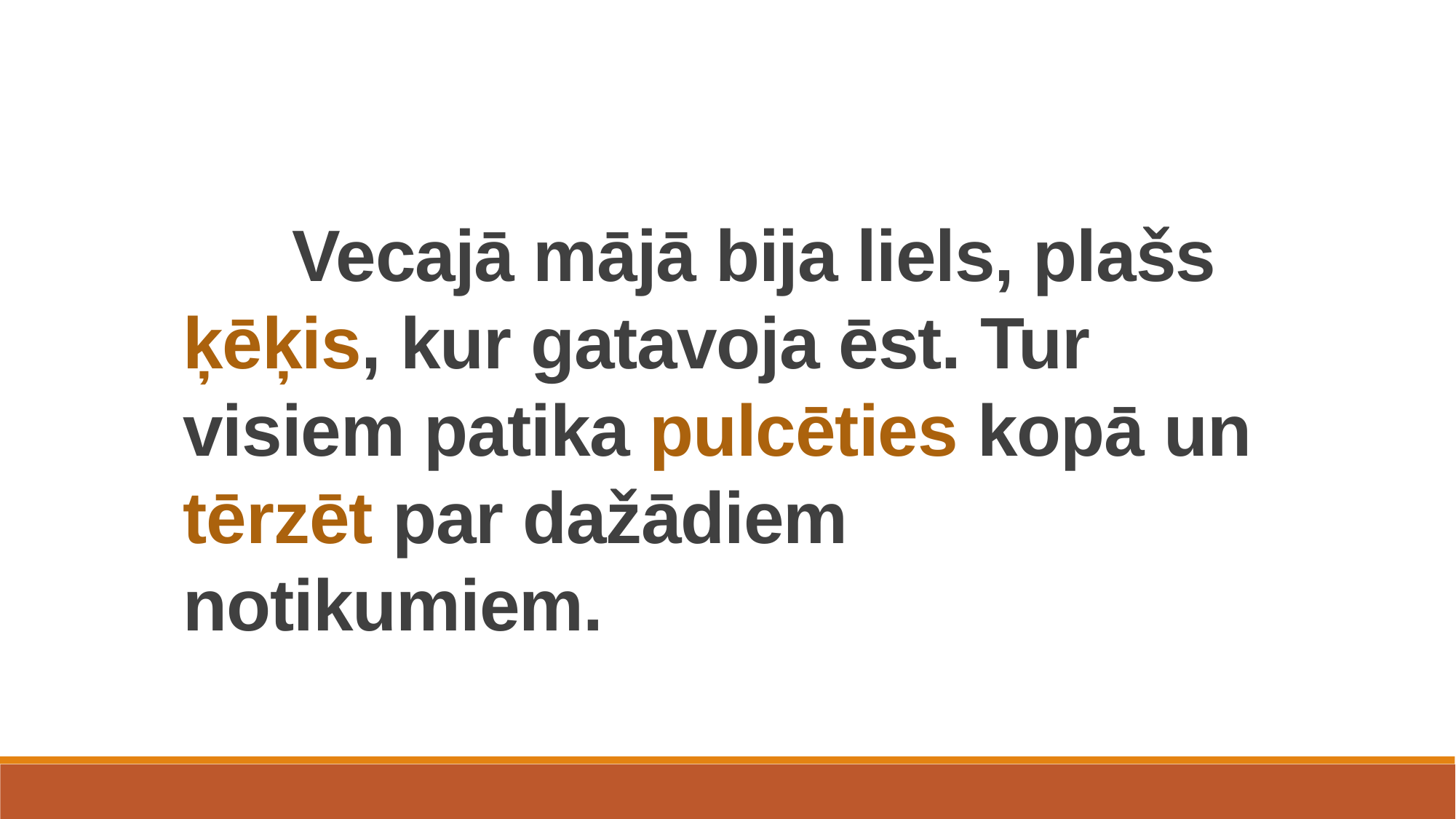

Vecajā mājā bija liels, plašs ķēķis, kur gatavoja ēst. Tur visiem patika pulcēties kopā un tērzēt par dažādiem notikumiem.